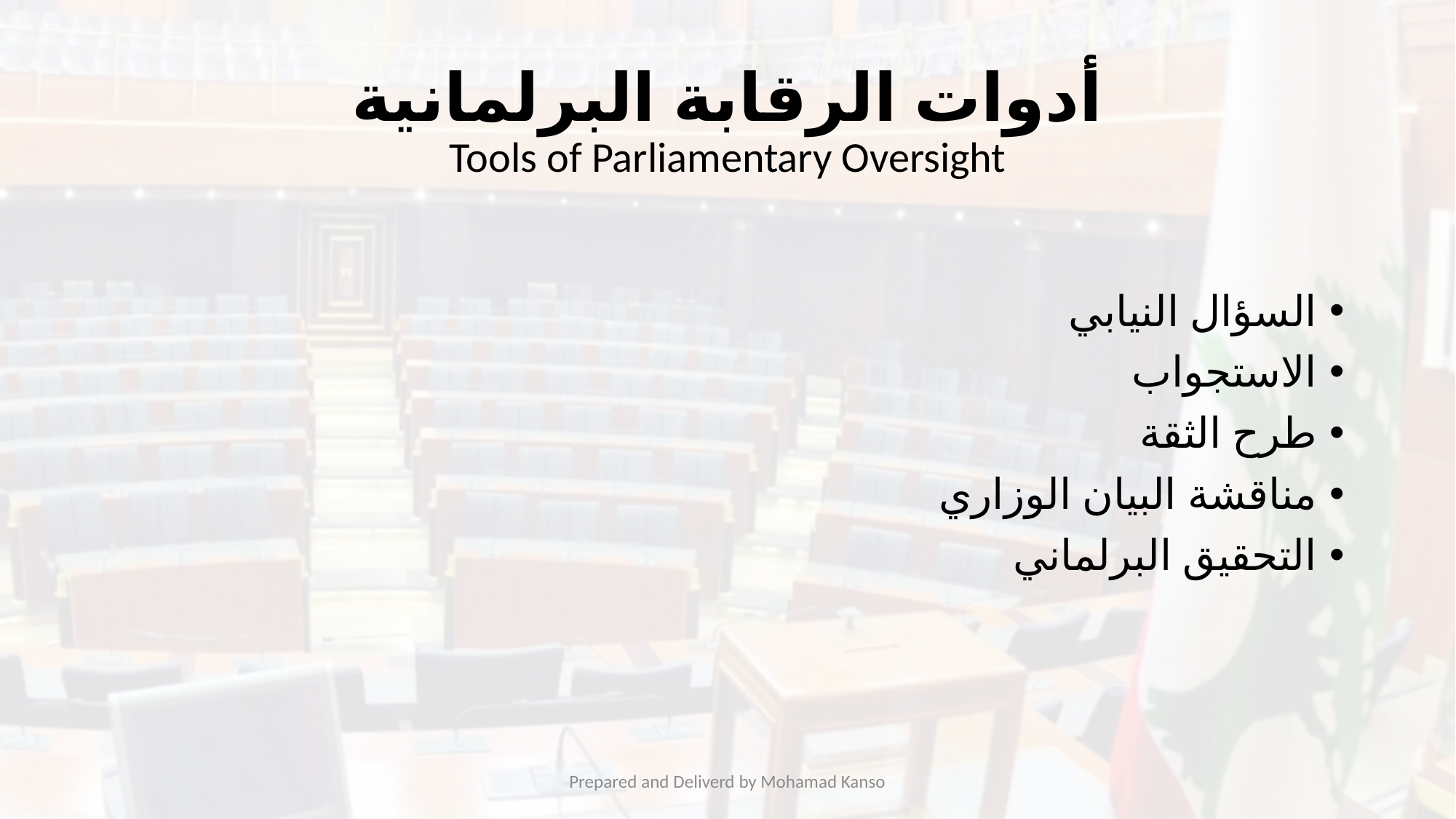

# أدوات الرقابة البرلمانية Tools of Parliamentary Oversight

السؤال النيابي
الاستجواب
طرح الثقة
مناقشة البيان الوزاري
التحقيق البرلماني
Prepared and Deliverd by Mohamad Kanso